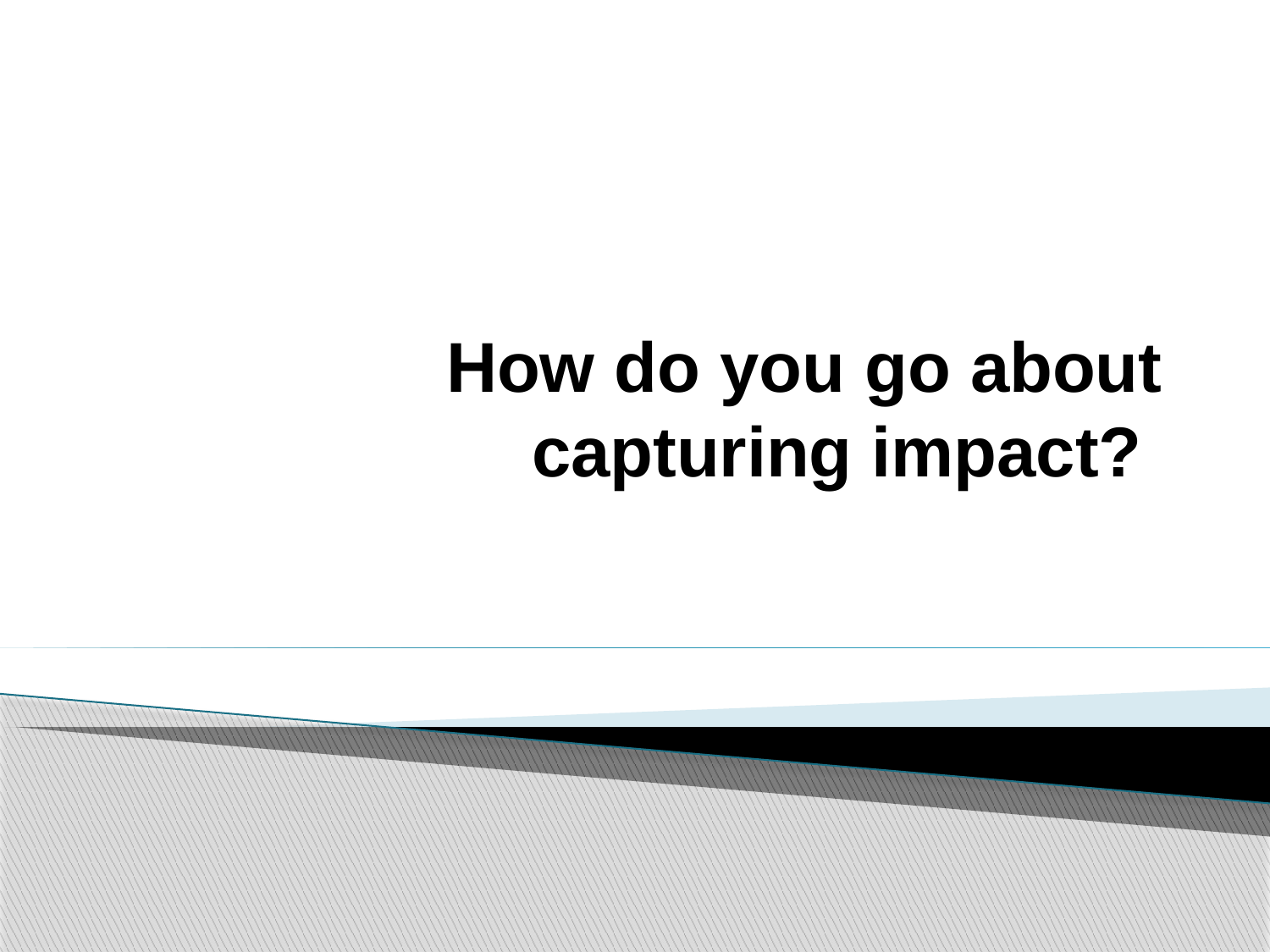

# How do you go about capturing impact?